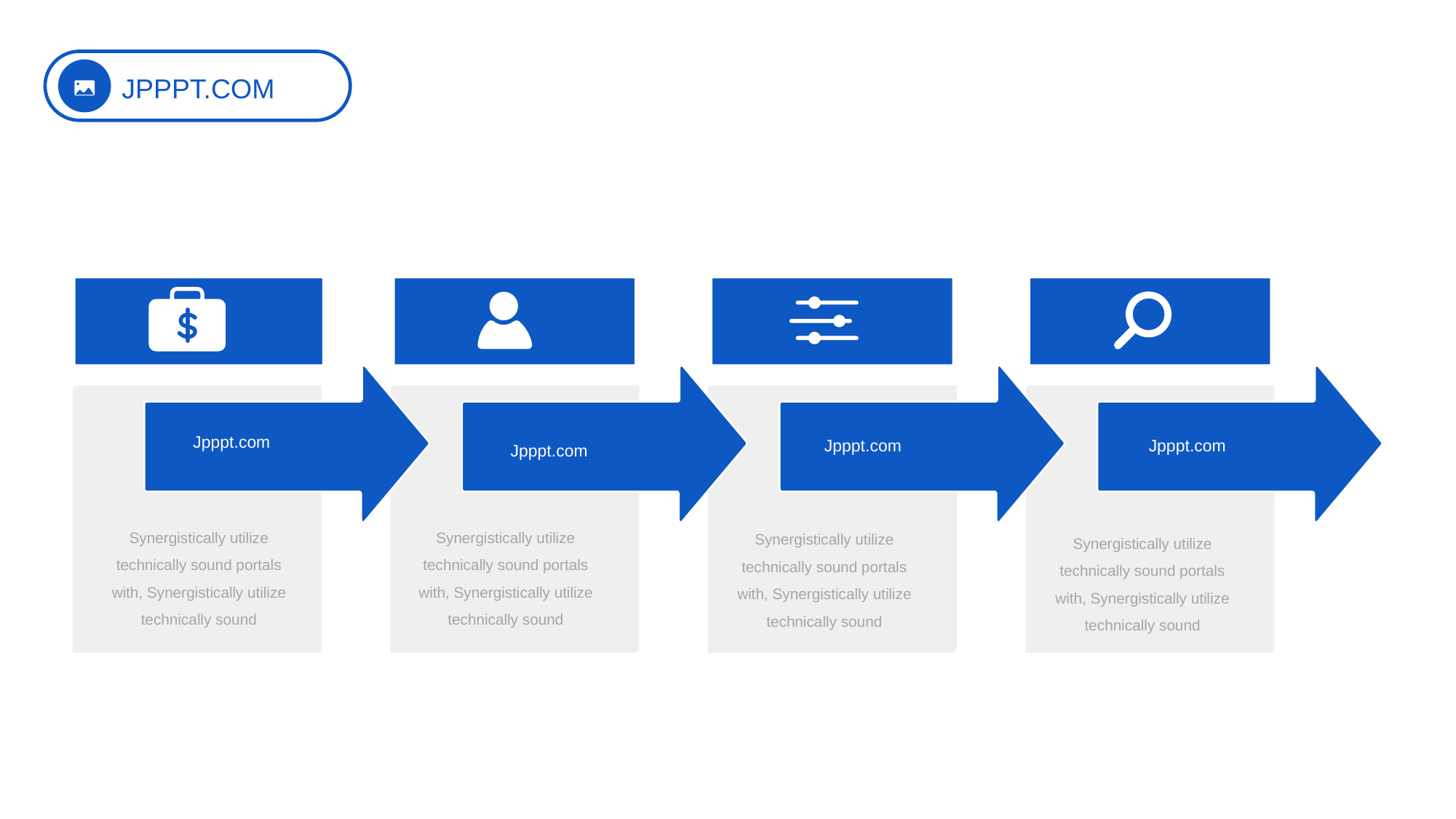

JPPPT.COM

Jpppt.com
Jpppt.com
Jpppt.com
Jpppt.com
Synergistically utilize technically sound portals with, Synergistically utilize technically sound
Synergistically utilize technically sound portals with, Synergistically utilize technically sound
Synergistically utilize technically sound portals with, Synergistically utilize technically sound
Synergistically utilize technically sound portals with, Synergistically utilize technically sound